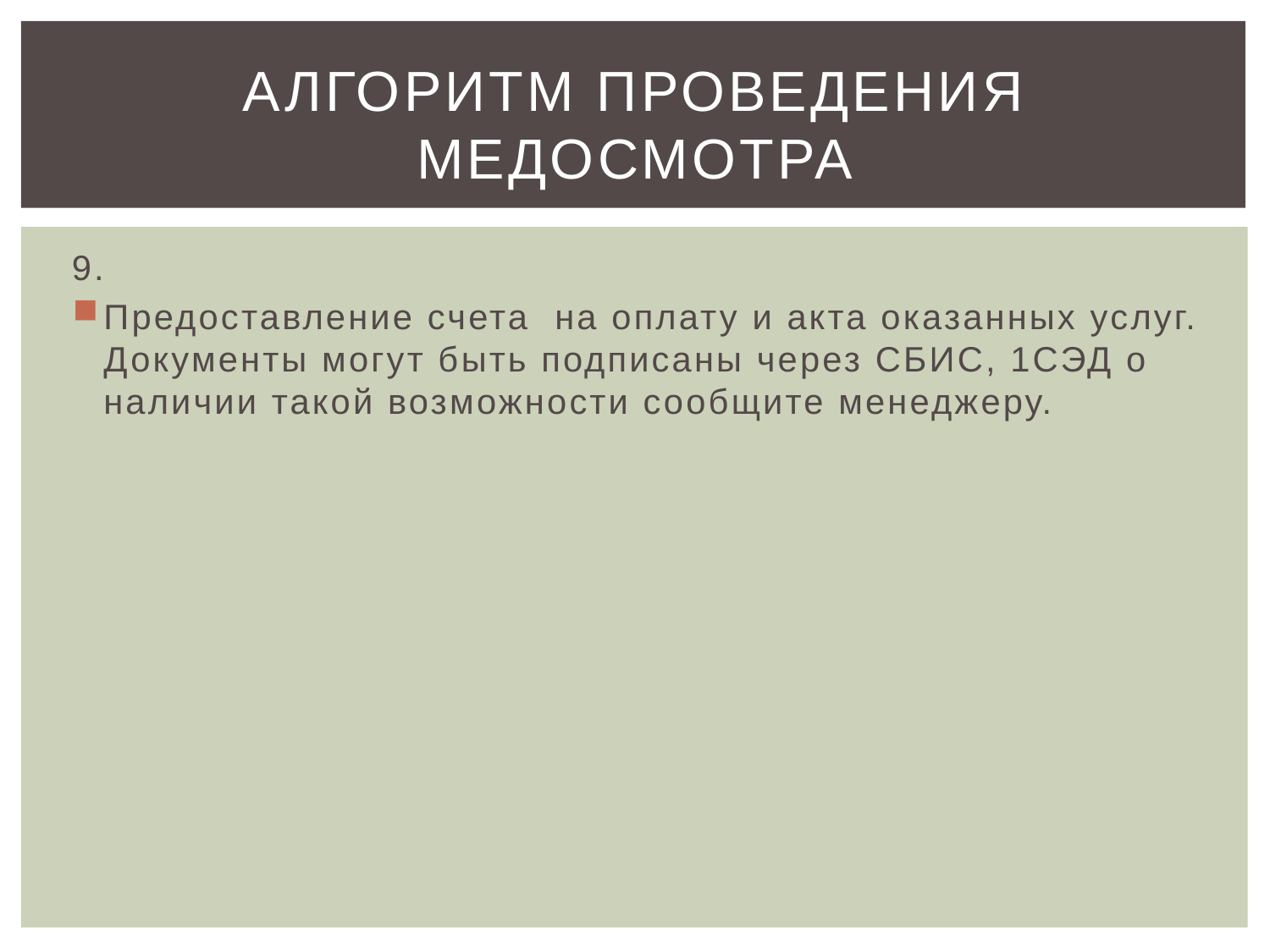

# Алгоритм проведения медосмотра
9.
Предоставление счета  на оплату и акта оказанных услуг. Документы могут быть подписаны через СБИС, 1СЭД о наличии такой возможности сообщите менеджеру.